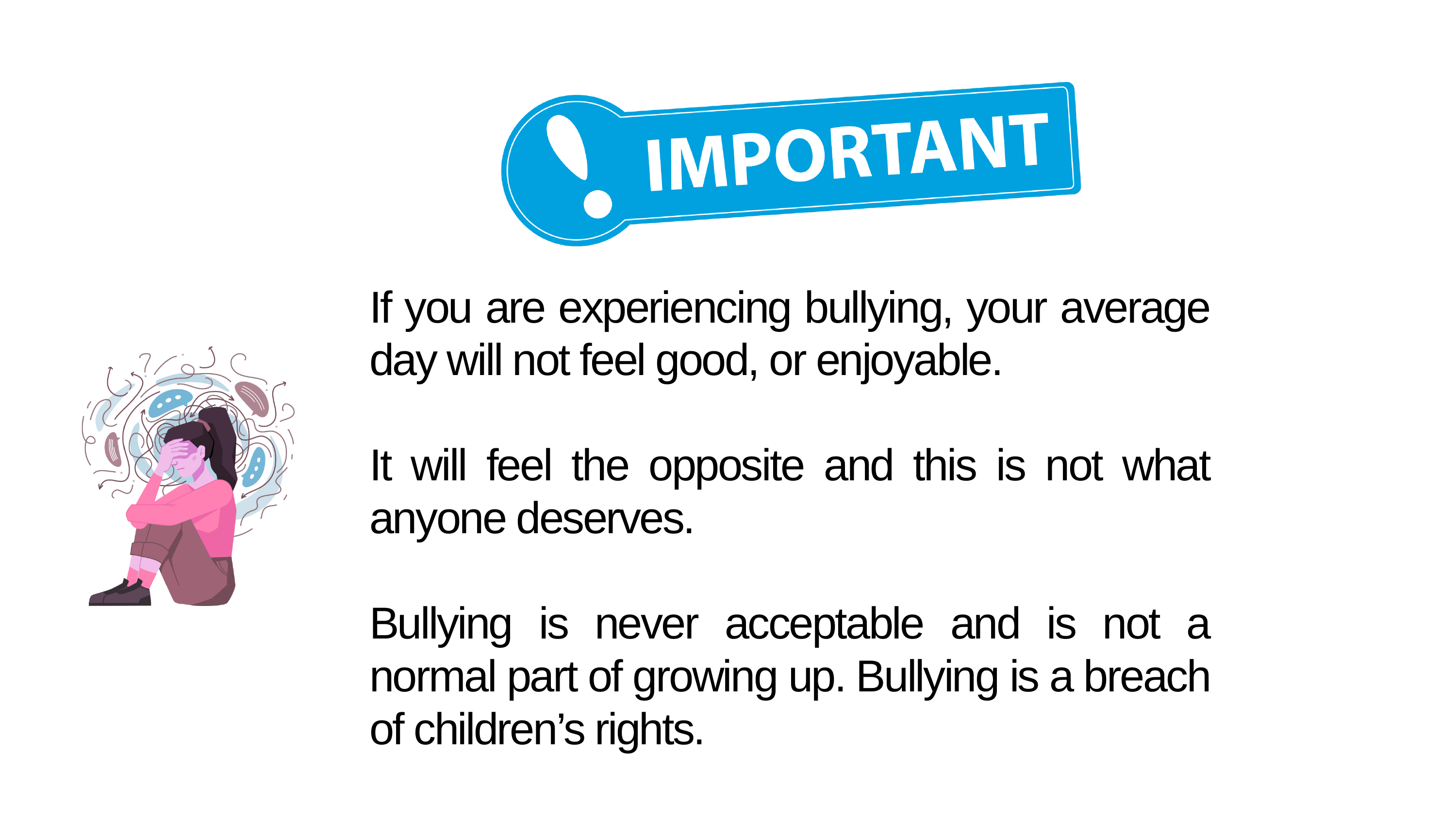

If you are experiencing bullying, your average day will not feel good, or enjoyable.

It will feel the opposite and this is not what anyone deserves.

Bullying is never acceptable and is not a normal part of growing up. Bullying is a breach of children’s rights.